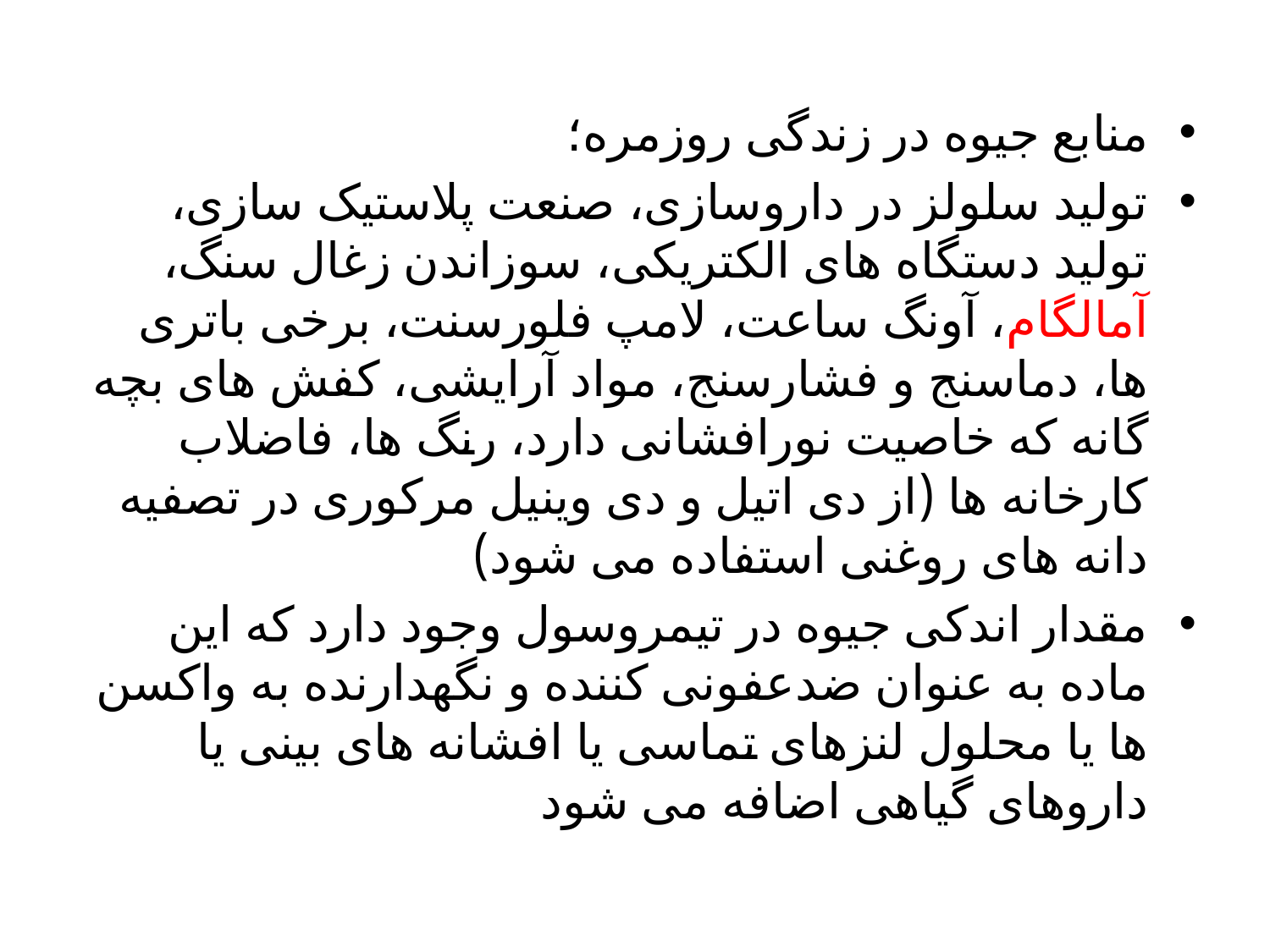

منابع جیوه در زندگی روزمره؛
تولید سلولز در داروسازی، صنعت پلاستیک سازی، تولید دستگاه های الکتریکی، سوزاندن زغال سنگ، آمالگام، آونگ ساعت، لامپ فلورسنت، برخی باتری ها، دماسنج و فشارسنج، مواد آرایشی، کفش های بچه گانه که خاصیت نورافشانی دارد، رنگ ها، فاضلاب کارخانه ها (از دی اتیل و دی وینیل مرکوری در تصفیه دانه های روغنی استفاده می شود)
مقدار اندکی جیوه در تیمروسول وجود دارد که این ماده به عنوان ضدعفونی کننده و نگهدارنده به واکسن ها یا محلول لنزهای تماسی یا افشانه های بینی یا داروهای گیاهی اضافه می شود